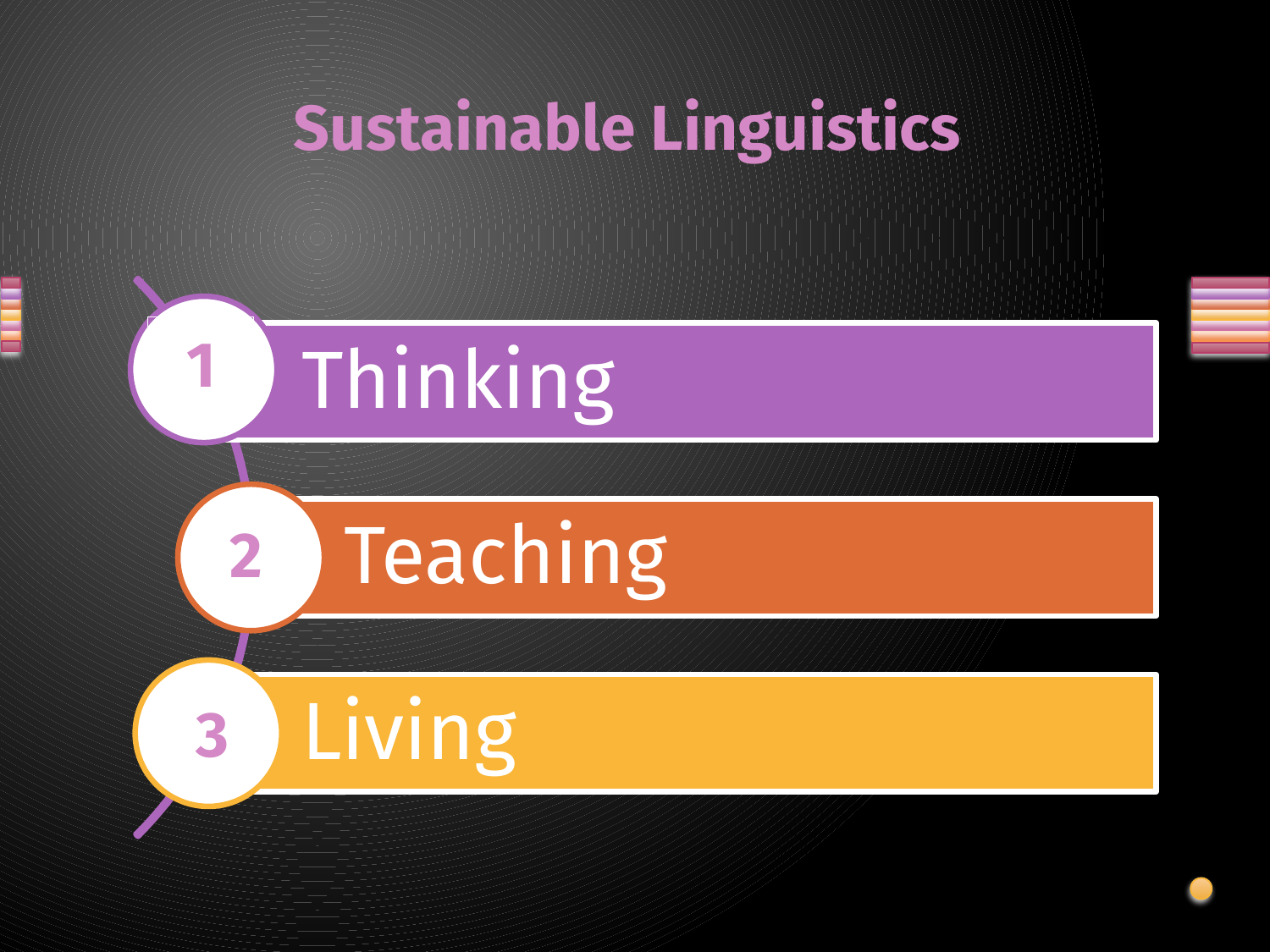

# Sustainable Linguistics

Thinking
Teaching
Living
1
2
3